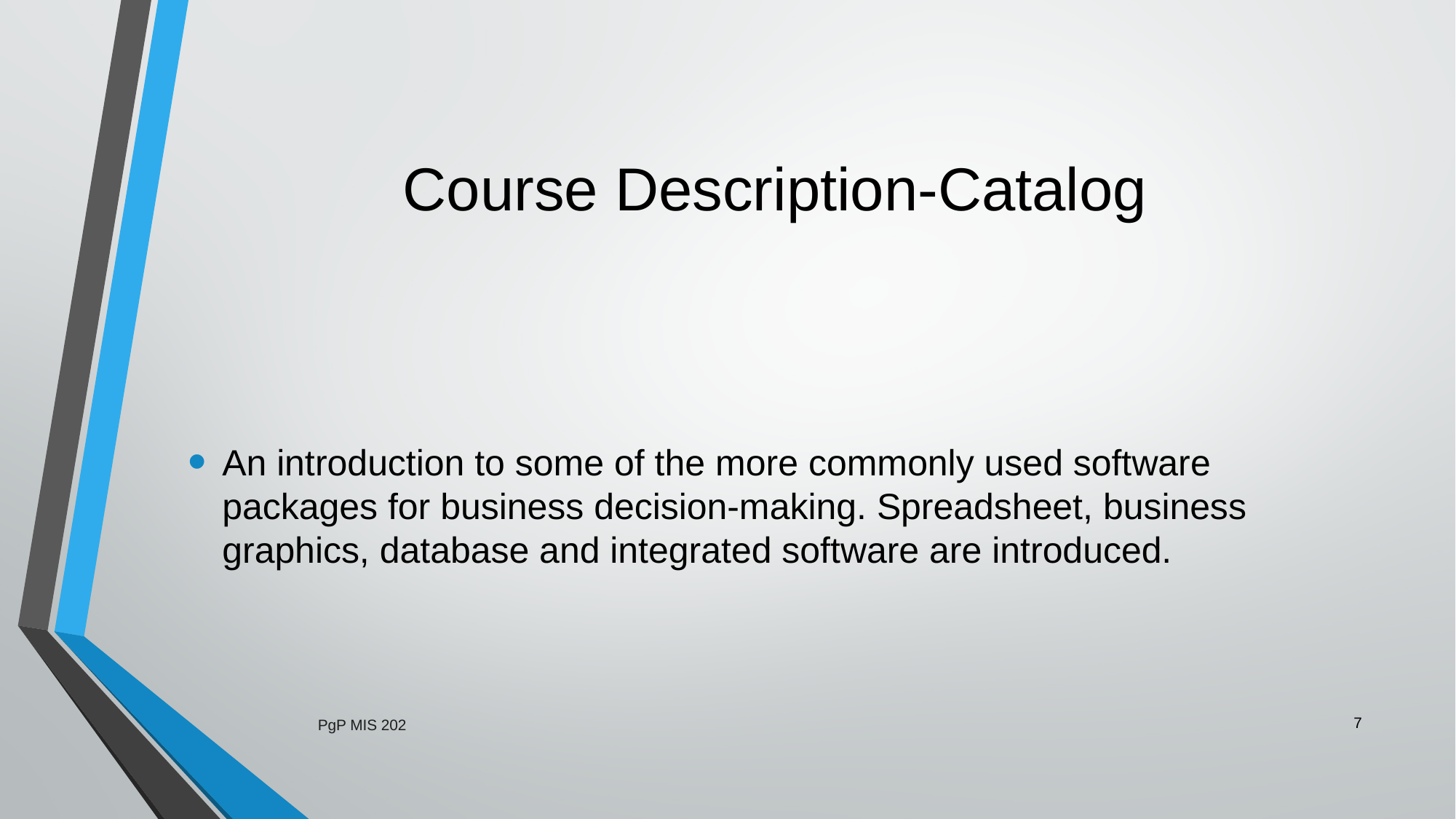

# Course Description-Catalog
An introduction to some of the more commonly used software packages for business decision-making. Spreadsheet, business graphics, database and integrated software are introduced.
7
PgP MIS 202